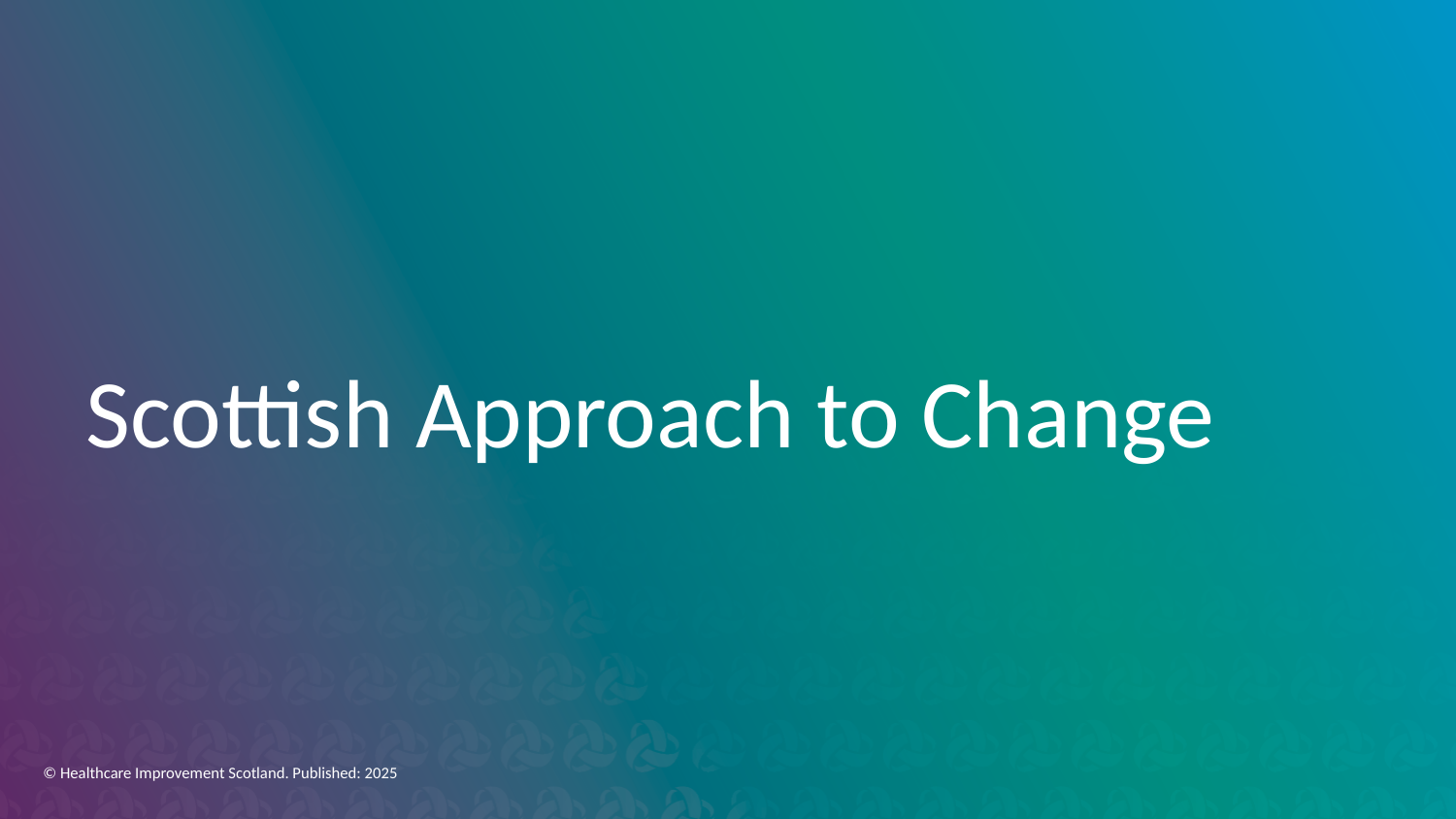

Scottish Approach to Change
© Healthcare Improvement Scotland. Published: 2025